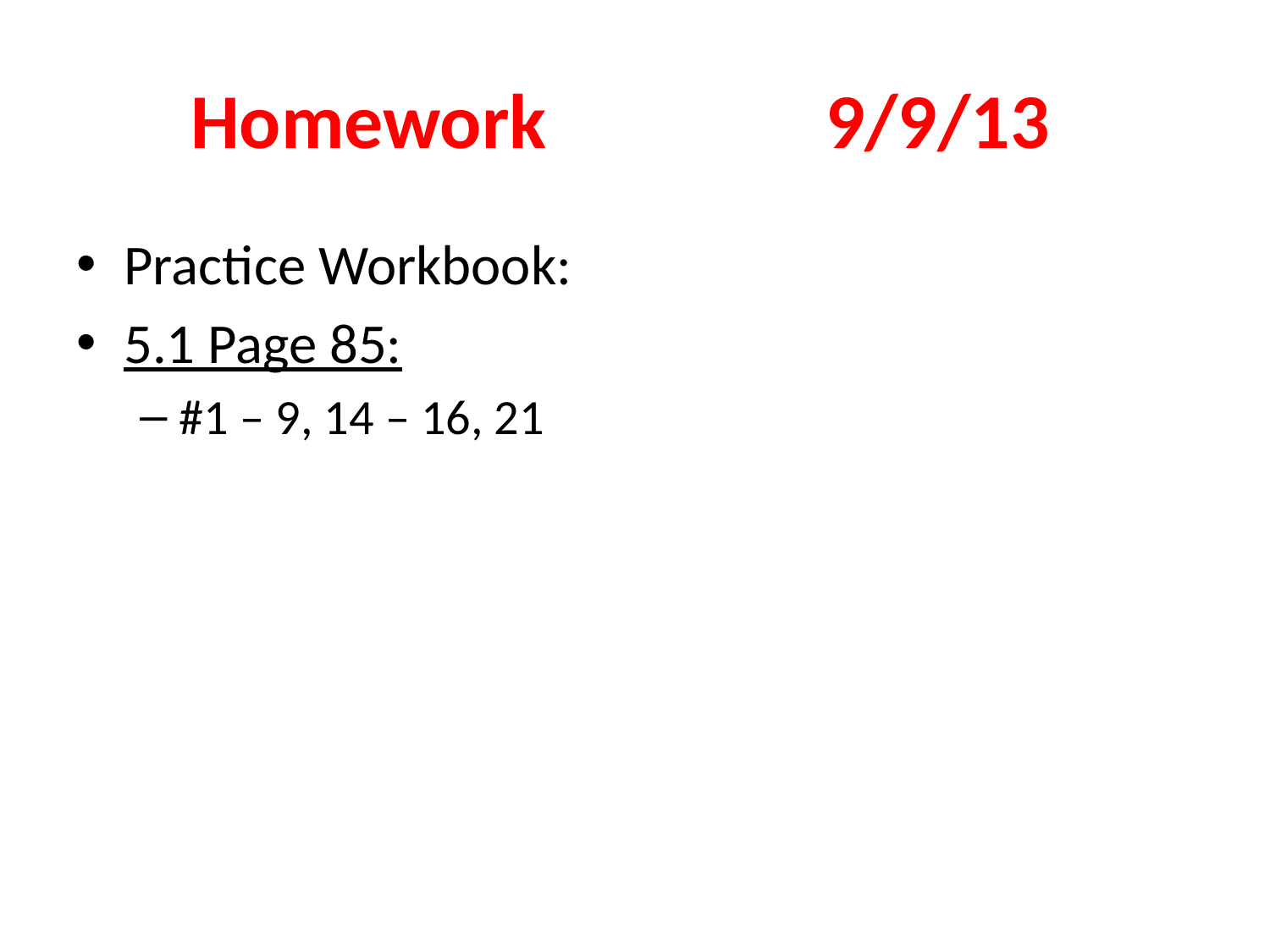

# Homework			9/9/13
Practice Workbook:
5.1 Page 85:
#1 – 9, 14 – 16, 21